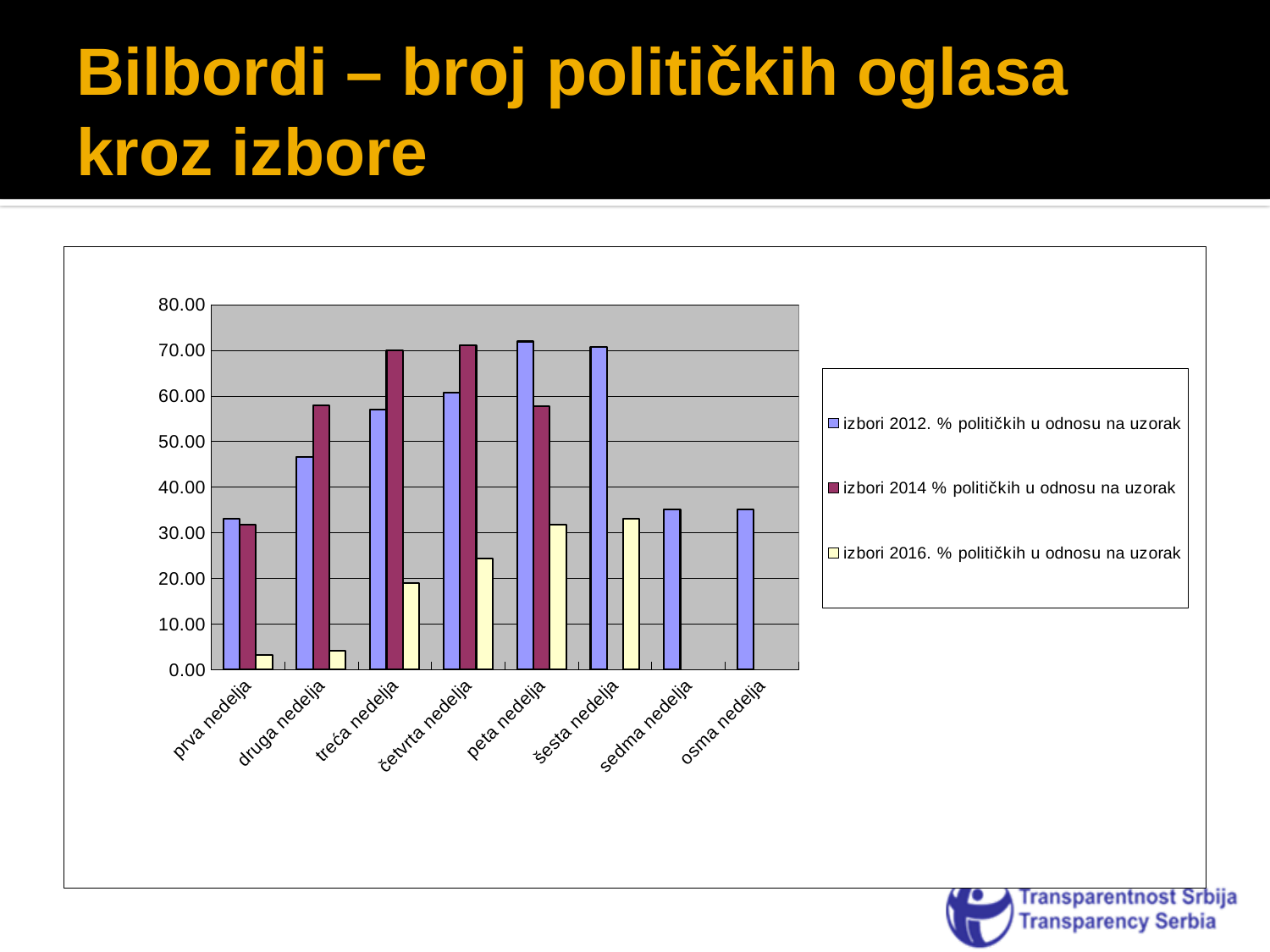

# Bilbordi – broj političkih oglasa kroz izbore

### Chart

| Category | izbori 2012. % političkih u odnosu na uzorak | izbori 2014 % političkih u odnosu na uzorak | izbori 2016. % političkih u odnosu na uzorak |
|---|---|---|---|
| prva nedelja | 33.02 | 31.73 | 3.21 |
| druga nedelja | 46.620000000000005 | 57.98 | 4.08 |
| treća nedelja | 57.0 | 69.98 | 18.95 |
| četvrta nedelja | 60.74 | 71.1 | 24.419999999999998 |
| peta nedelja | 71.94000000000001 | 57.7 | 31.74 |
| šesta nedelja | 70.78 | None | 33.0 |
| sedma nedelja | 35.02 | None | None |
| osma nedelja | 35.02 | None | None |